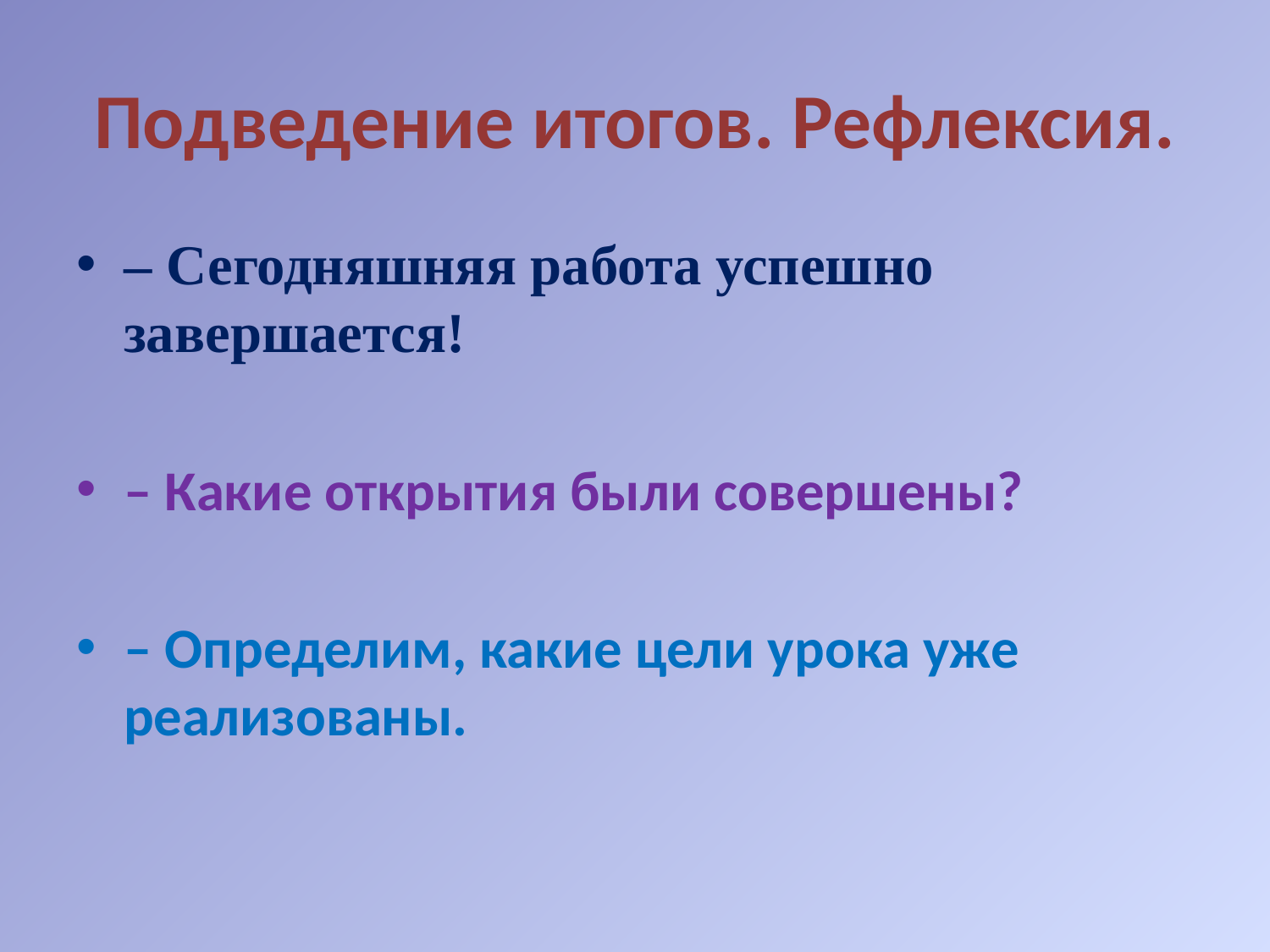

# Подведение итогов. Рефлексия.
– Сегодняшняя работа успешно завершается!

– Какие открытия были совершены?

– Определим, какие цели урока уже реализованы.